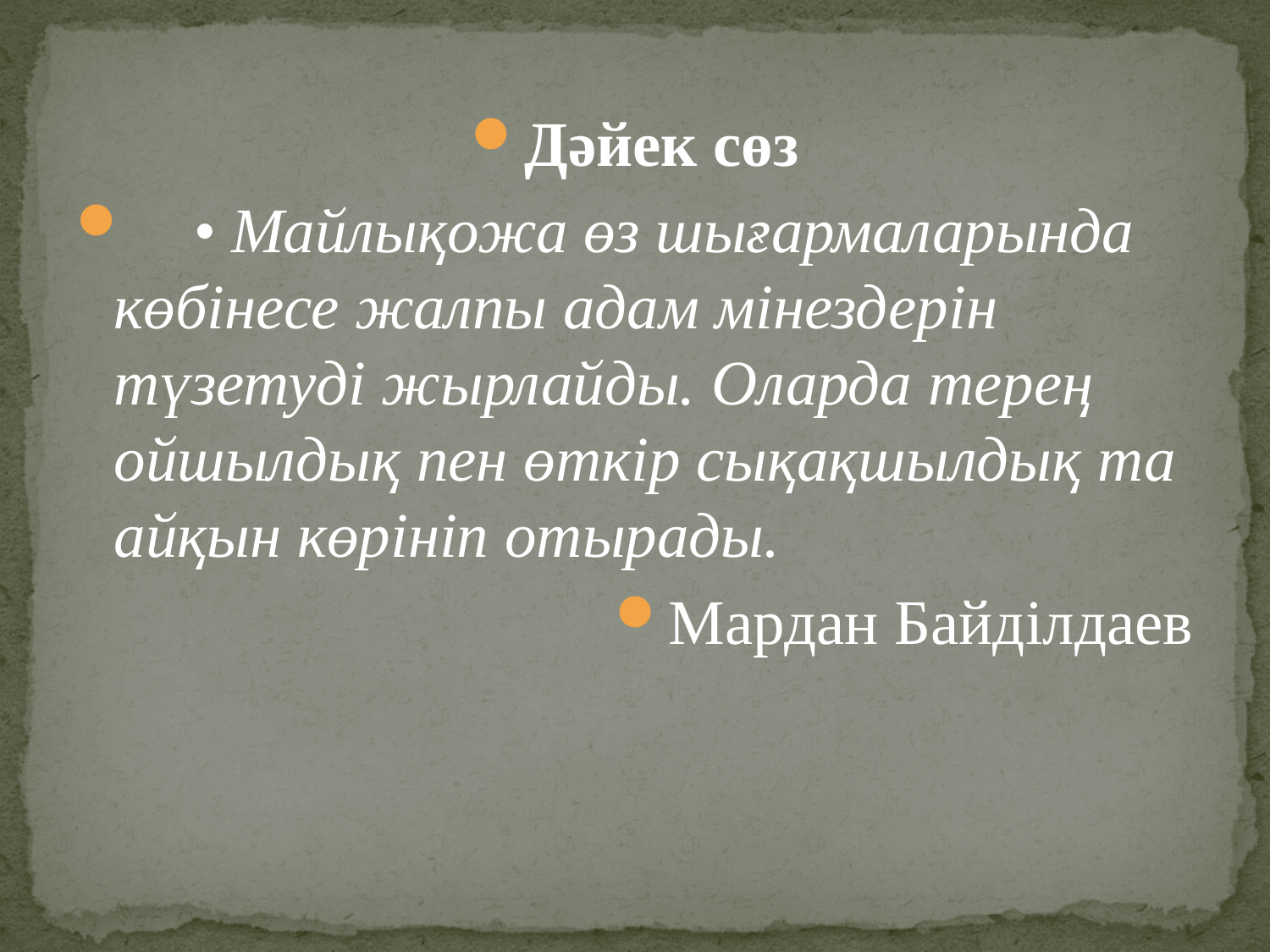

Дәйек сөз
    • Майлықожа өз шығармаларында көбінесе жалпы адам мінездерін түзетуді жырлайды. Оларда терең ойшылдық пен өткір сықақшылдық та айқын көрініп отырады.
Мардан Байділдаев